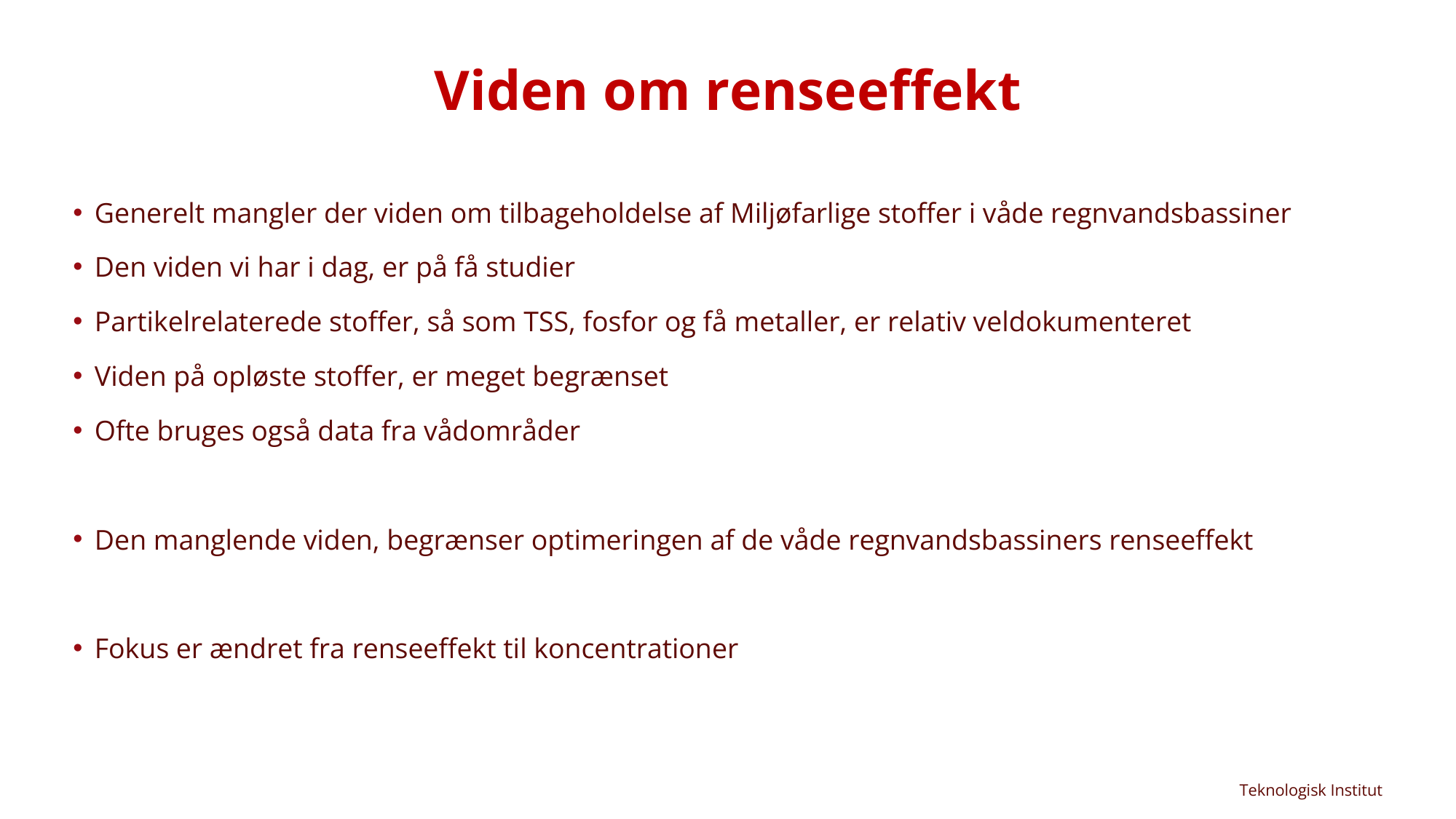

# Viden om renseeffekt
Generelt mangler der viden om tilbageholdelse af Miljøfarlige stoffer i våde regnvandsbassiner
Den viden vi har i dag, er på få studier
Partikelrelaterede stoffer, så som TSS, fosfor og få metaller, er relativ veldokumenteret
Viden på opløste stoffer, er meget begrænset
Ofte bruges også data fra vådområder

Den manglende viden, begrænser optimeringen af de våde regnvandsbassiners renseeffekt

Fokus er ændret fra renseeffekt til koncentrationer